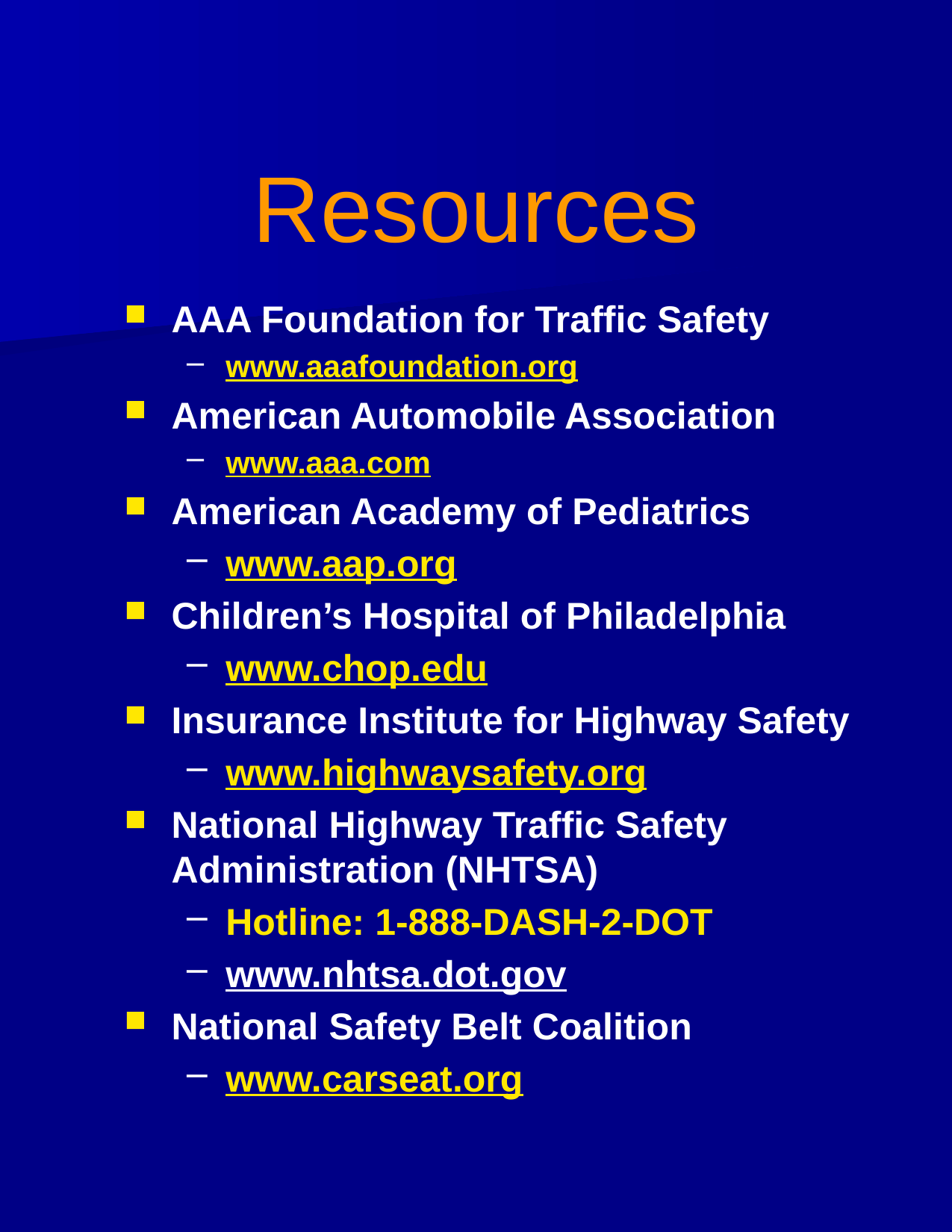

# Resources
AAA Foundation for Traffic Safety
www.aaafoundation.org
American Automobile Association
www.aaa.com
American Academy of Pediatrics
www.aap.org
Children’s Hospital of Philadelphia
www.chop.edu
Insurance Institute for Highway Safety
www.highwaysafety.org
National Highway Traffic Safety Administration (NHTSA)
Hotline: 1-888-DASH-2-DOT
www.nhtsa.dot.gov
National Safety Belt Coalition
www.carseat.org